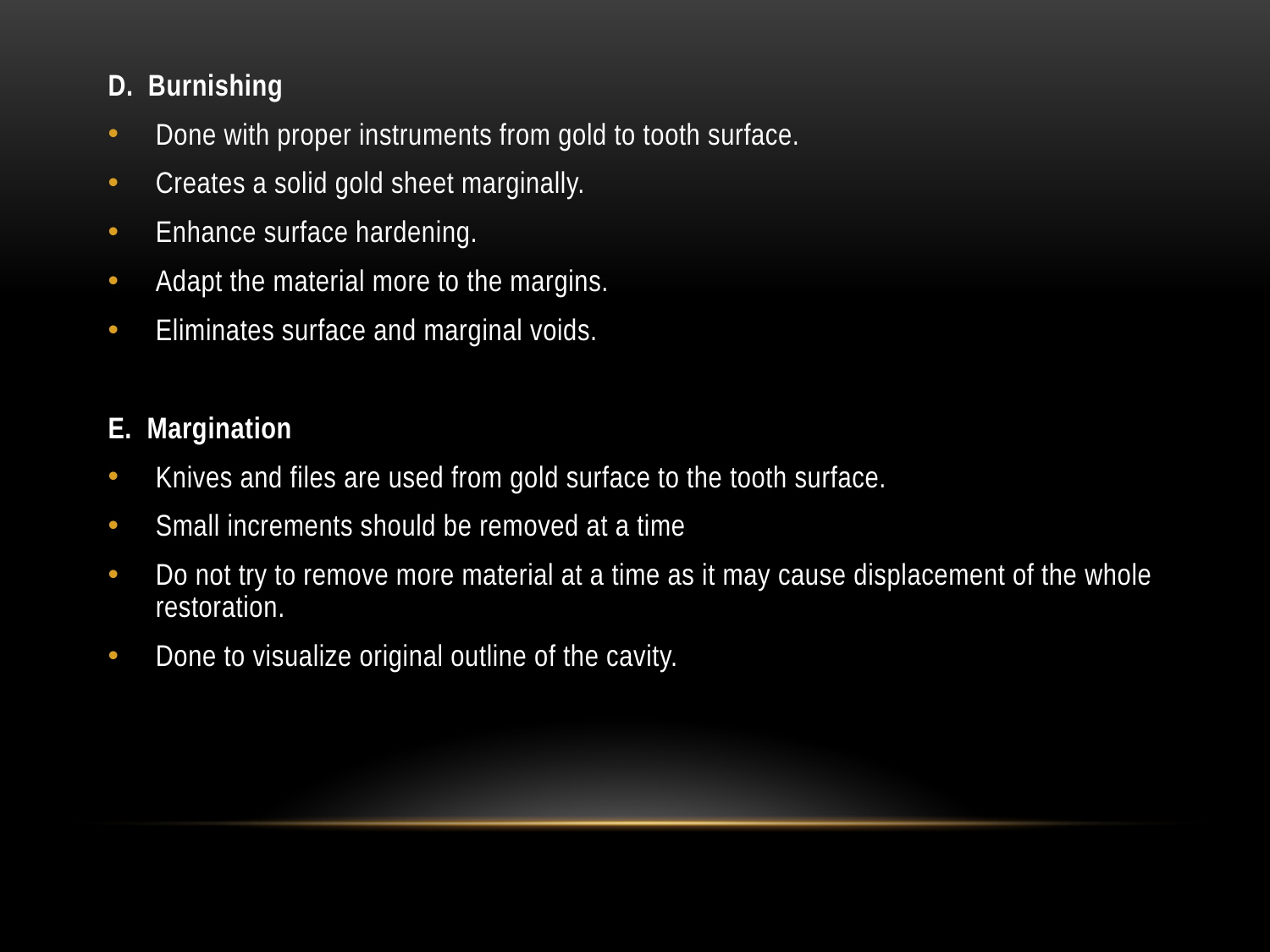

D.  Burnishing
Done with proper instruments from gold to tooth surface.
Creates a solid gold sheet marginally.
Enhance surface hardening.
Adapt the material more to the margins.
Eliminates surface and marginal voids.

E.  Margination
Knives and files are used from gold surface to the tooth surface.
Small increments should be removed at a time
Do not try to remove more material at a time as it may cause displacement of the whole restoration.
Done to visualize original outline of the cavity.